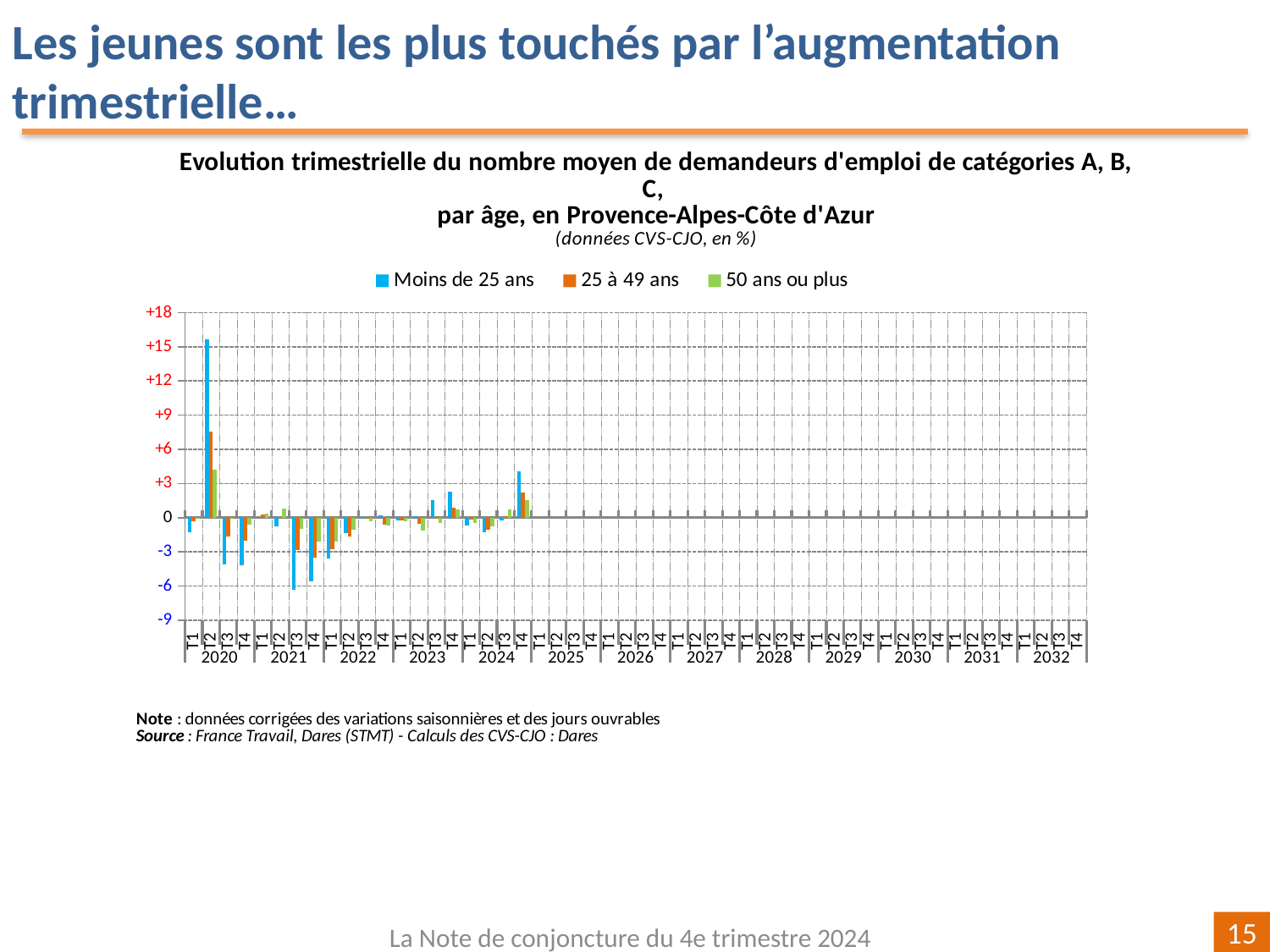

Les jeunes sont les plus touchés par l’augmentation trimestrielle…

[unsupported chart]

La Note de conjoncture du 4e trimestre 2024
15